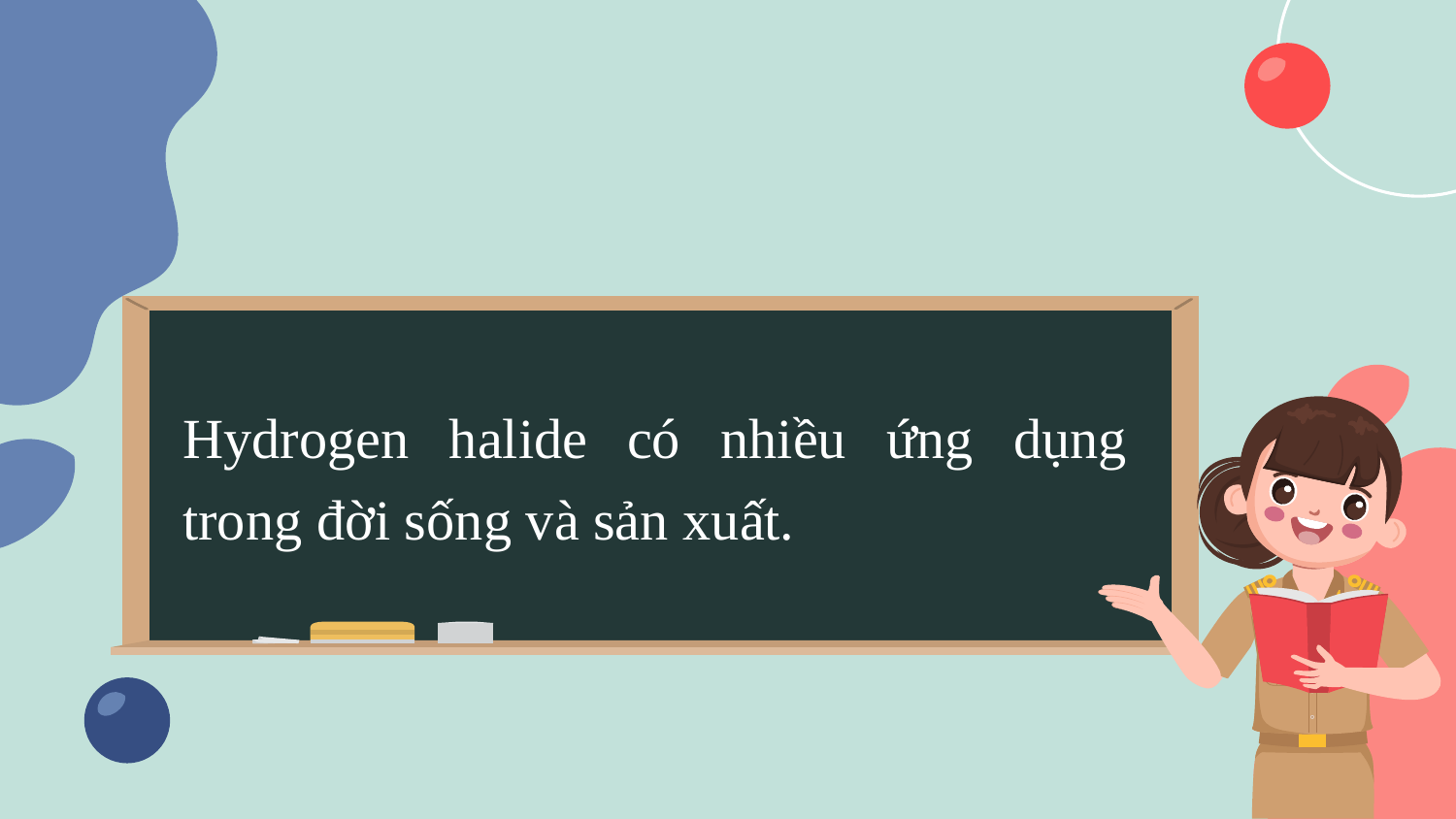

Hydrogen halide có nhiều ứng dụng trong đời sống và sản xuất.